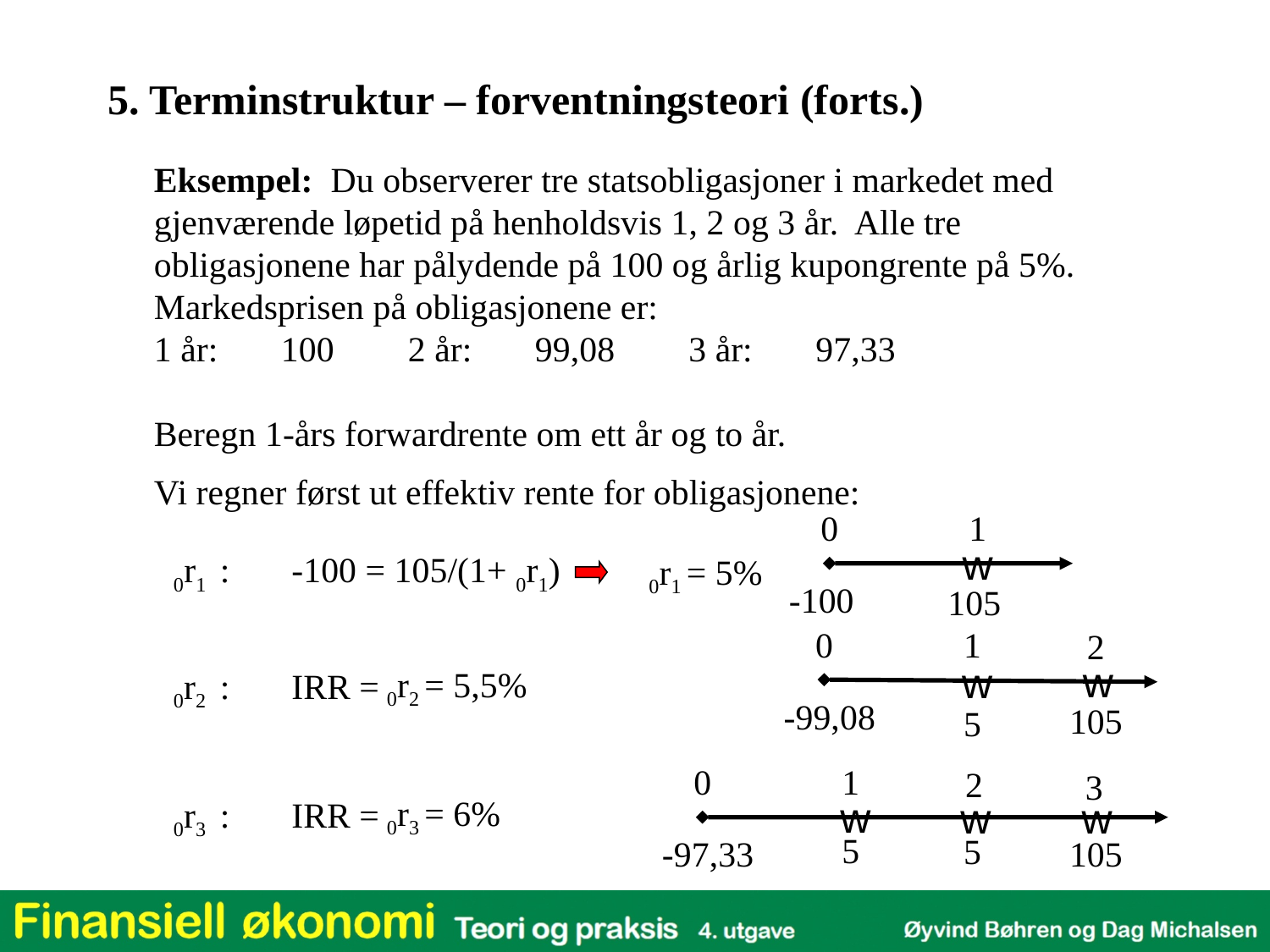

5. Terminstruktur – forventningsteori (forts.)
Eksempel:  Du observerer tre statsobligasjoner i markedet med gjenværende løpetid på henholdsvis 1, 2 og 3 år.  Alle tre obligasjonene har pålydende på 100 og årlig kupongrente på 5%.  Markedsprisen på obligasjonene er:
1 år:	100	2 år:	99,08     	   3 år:	   97,33

Beregn 1-års forwardrente om ett år og to år.
Vi regner først ut effektiv rente for obligasjonene:
0
1
w

-100
105
 0r1  :	-100 = 105/(1+ 0r1)
0r1 = 5%

0
1
2
w

-99,08
105
5
w
0r2 = 5,5%
 0r2  :	IRR =
0
1
2
3
w
w

5
5
-97,33
105
w
0r3 = 6%
 0r3  :	IRR =